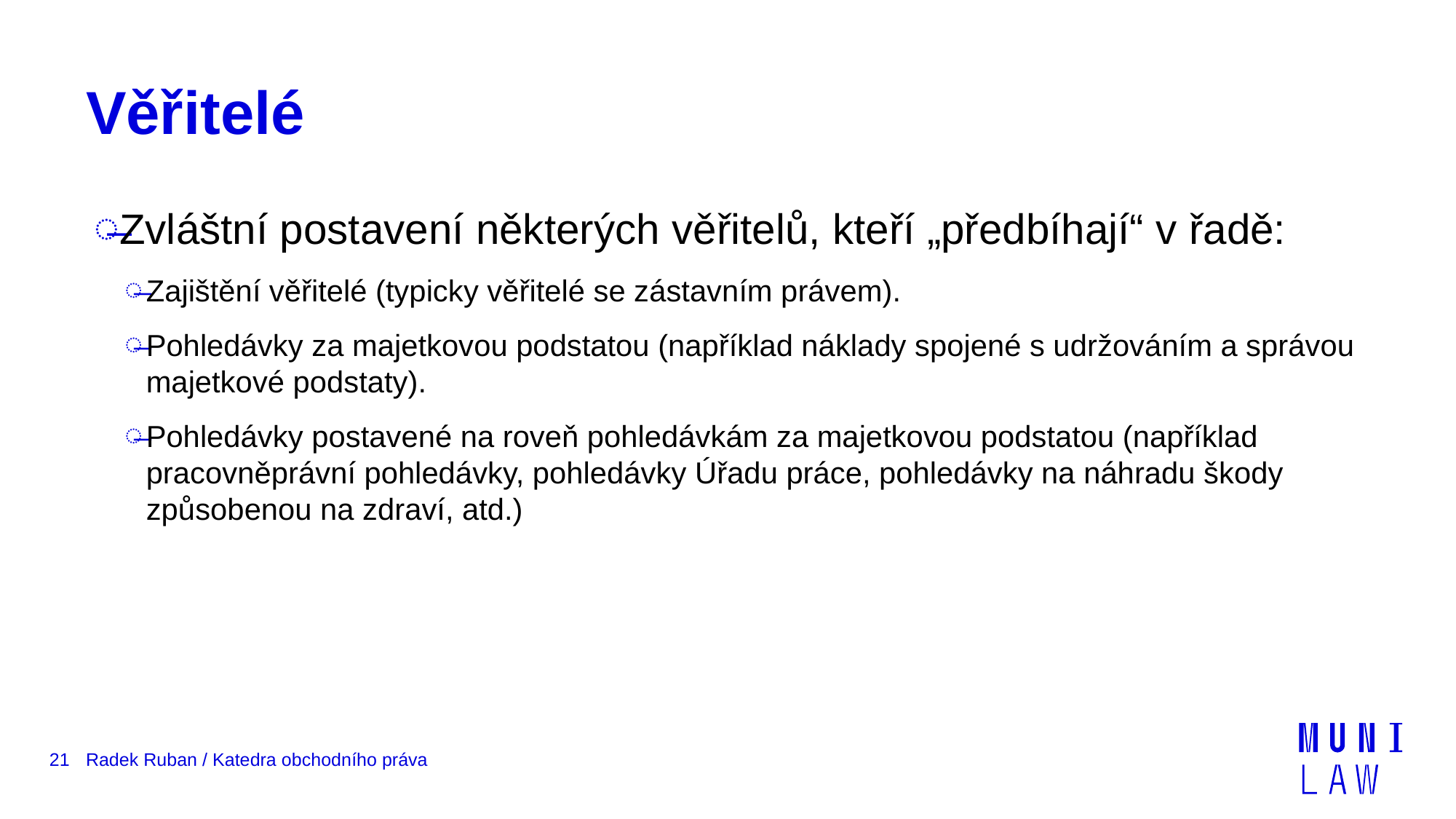

# Věřitelé
Zvláštní postavení některých věřitelů, kteří „předbíhají“ v řadě:
Zajištění věřitelé (typicky věřitelé se zástavním právem).
Pohledávky za majetkovou podstatou (například náklady spojené s udržováním a správou majetkové podstaty).
Pohledávky postavené na roveň pohledávkám za majetkovou podstatou (například pracovněprávní pohledávky, pohledávky Úřadu práce, pohledávky na náhradu škody způsobenou na zdraví, atd.)
21
Radek Ruban / Katedra obchodního práva